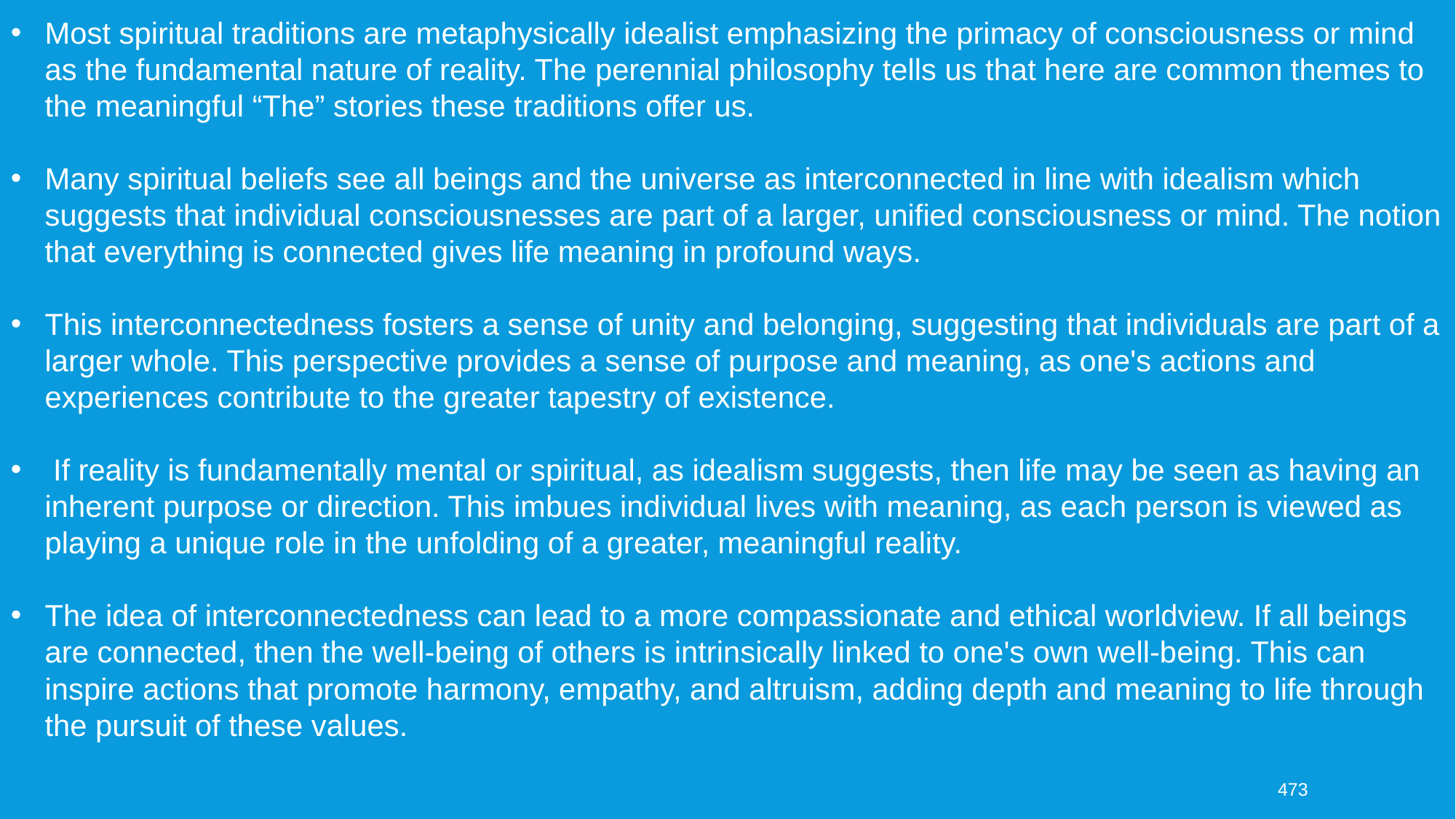

Most spiritual traditions are metaphysically idealist emphasizing the primacy of consciousness or mind as the fundamental nature of reality. The perennial philosophy tells us that here are common themes to the meaningful “The” stories these traditions offer us.

Many spiritual beliefs see all beings and the universe as interconnected in line with idealism which suggests that individual consciousnesses are part of a larger, unified consciousness or mind. The notion that everything is connected gives life meaning in profound ways.

This interconnectedness fosters a sense of unity and belonging, suggesting that individuals are part of a larger whole. This perspective provides a sense of purpose and meaning, as one's actions and experiences contribute to the greater tapestry of existence.

 If reality is fundamentally mental or spiritual, as idealism suggests, then life may be seen as having an inherent purpose or direction. This imbues individual lives with meaning, as each person is viewed as playing a unique role in the unfolding of a greater, meaningful reality.

The idea of interconnectedness can lead to a more compassionate and ethical worldview. If all beings are connected, then the well-being of others is intrinsically linked to one's own well-being. This can inspire actions that promote harmony, empathy, and altruism, adding depth and meaning to life through the pursuit of these values.

473